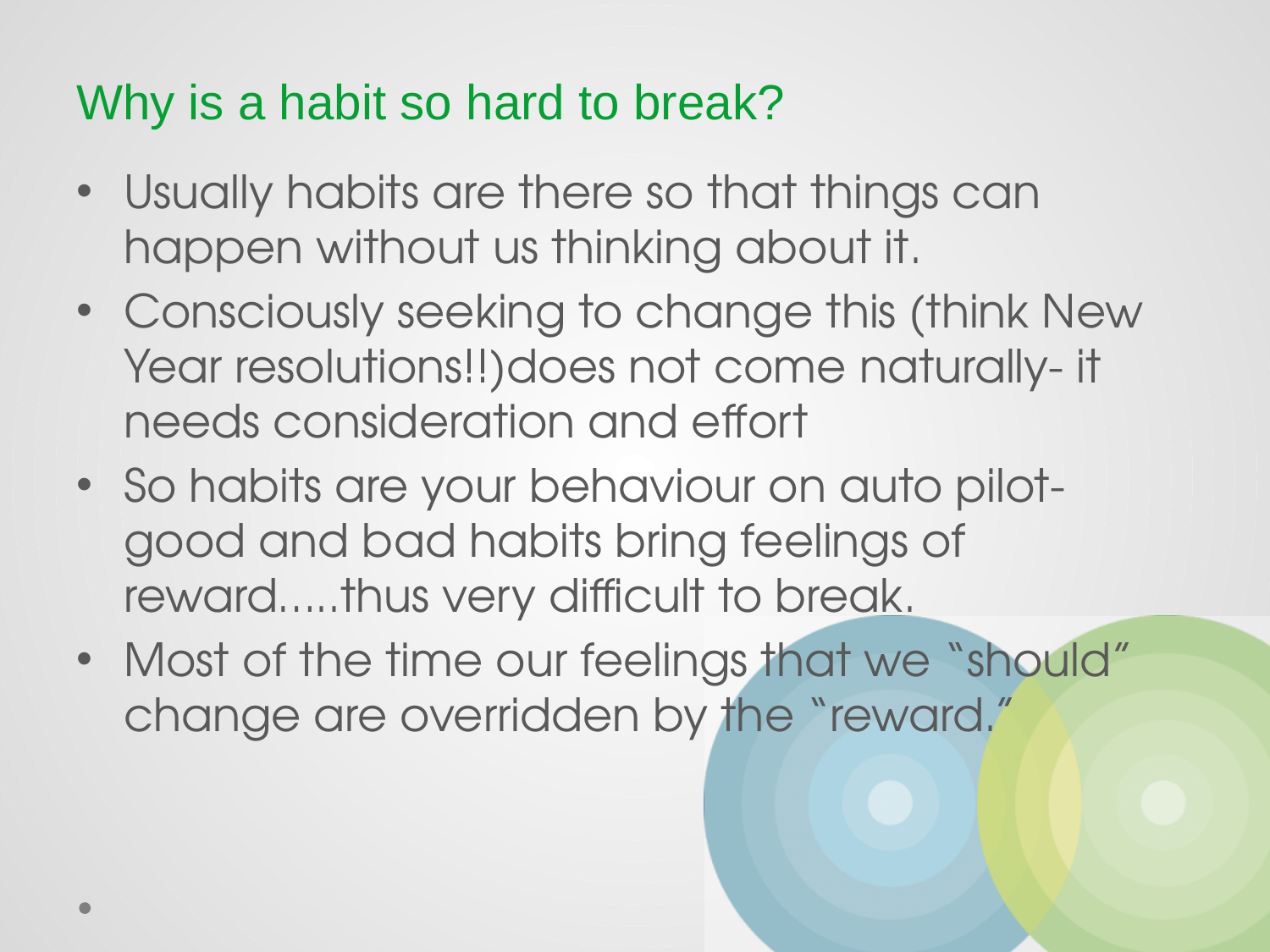

# Why is a habit so hard to break?
Usually habits are there so that things can happen without us thinking about it.
Consciously seeking to change this (think New Year resolutions!!)does not come naturally- it needs consideration and effort
So habits are your behaviour on auto pilot- good and bad habits bring feelings of reward…..thus very difficult to break.
Most of the time our feelings that we “should” change are overridden by the “reward.”